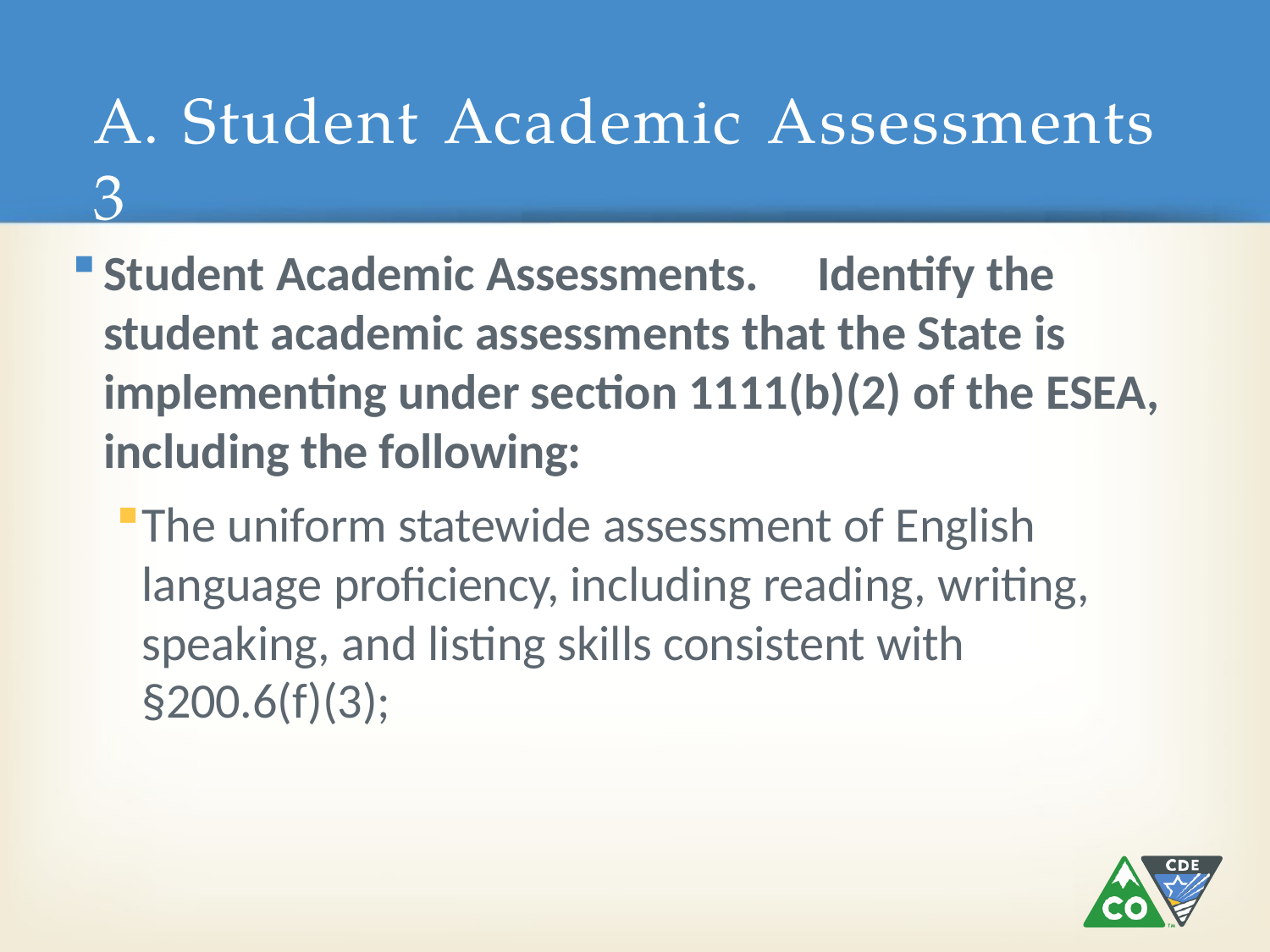

# A. Student Academic Assessments 3
Student Academic Assessments.	Identify the student academic assessments that the State is implementing under section 1111(b)(2) of the ESEA, including the following:
The uniform statewide assessment of English language proficiency, including reading, writing, speaking, and listing skills consistent with
§200.6(f)(3);